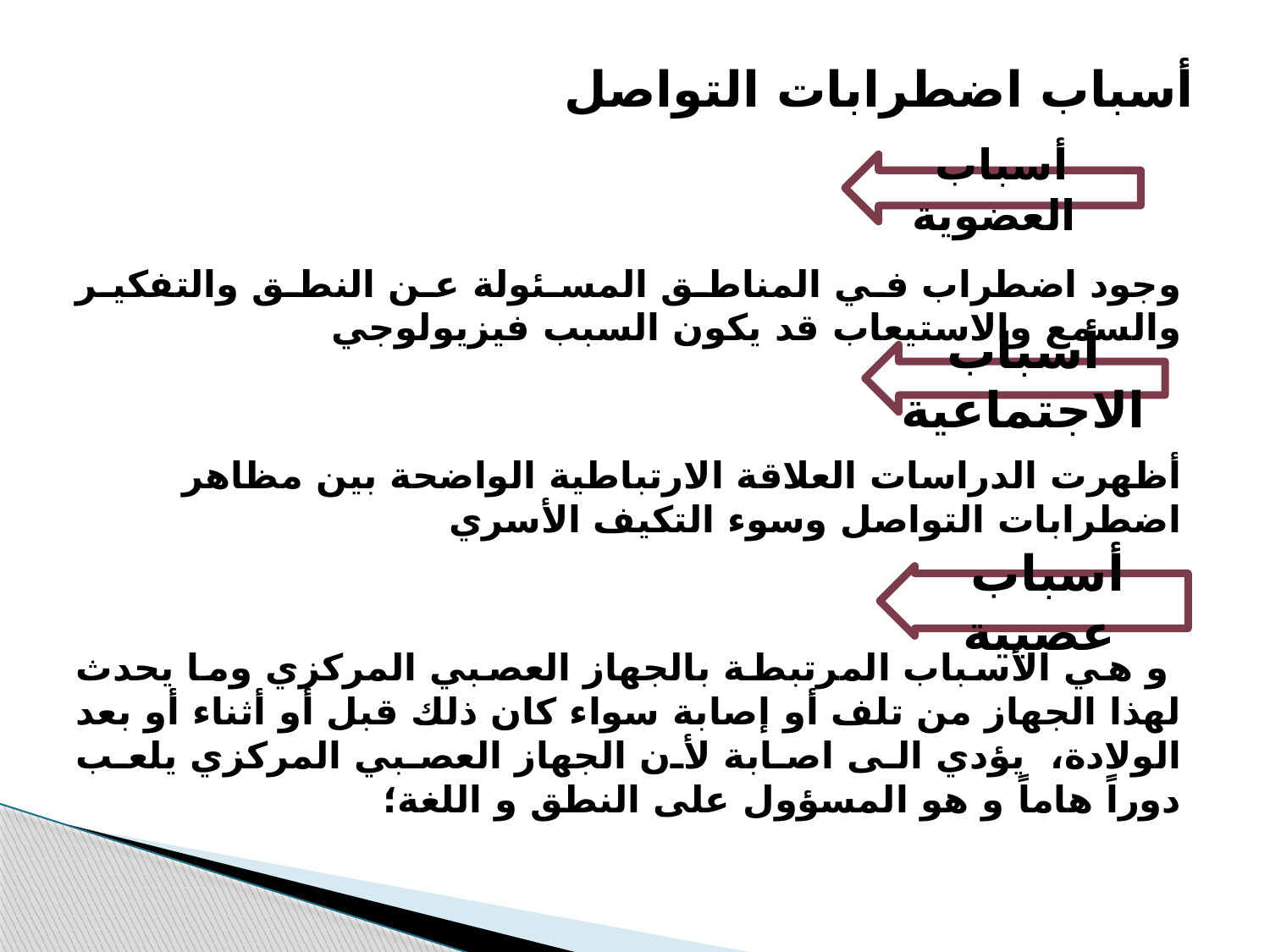

# أسباب اضطرابات التواصل

وجود اضطراب في المناطق المسئولة عن النطق والتفكير والسمع والاستيعاب قد يكون السبب فيزيولوجي

أظهرت الدراسات العلاقة الارتباطية الواضحة بين مظاهر اضطرابات التواصل وسوء التكيف الأسري

 و هي الأسباب المرتبطة بالجهاز العصبي المركزي وما يحدث لهذا الجهاز من تلف أو إصابة سواء كان ذلك قبل أو أثناء أو بعد الولادة،  يؤدي الى اصابة لأن الجهاز العصبي المركزي يلعب دوراً هاماً و هو المسؤول على النطق و اللغة؛
أسباب العضوية
أسباب الاجتماعية
أسباب عصبية